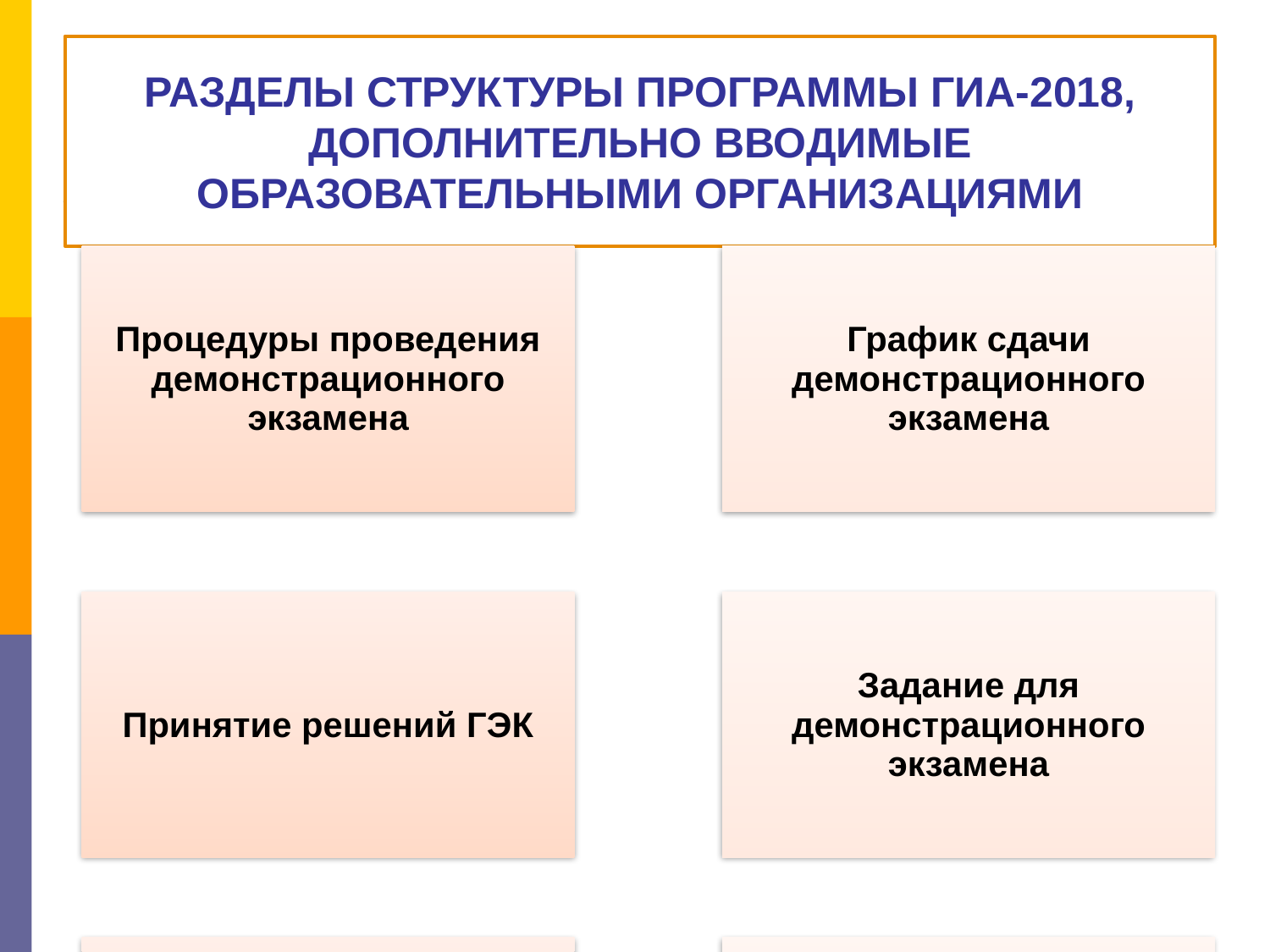

РАЗДЕЛЫ СТРУКТУРЫ ПРОГРАММЫ ГИА-2018, ДОПОЛНИТЕЛЬНО ВВОДИМЫЕ ОБРАЗОВАТЕЛЬНЫМИ ОРГАНИЗАЦИЯМИ
Процедуры проведения демонстрационного экзамена
Принятие решений ГЭК
График сдачи демонстрационного экзамена
Задание для демонстрационного экзамена